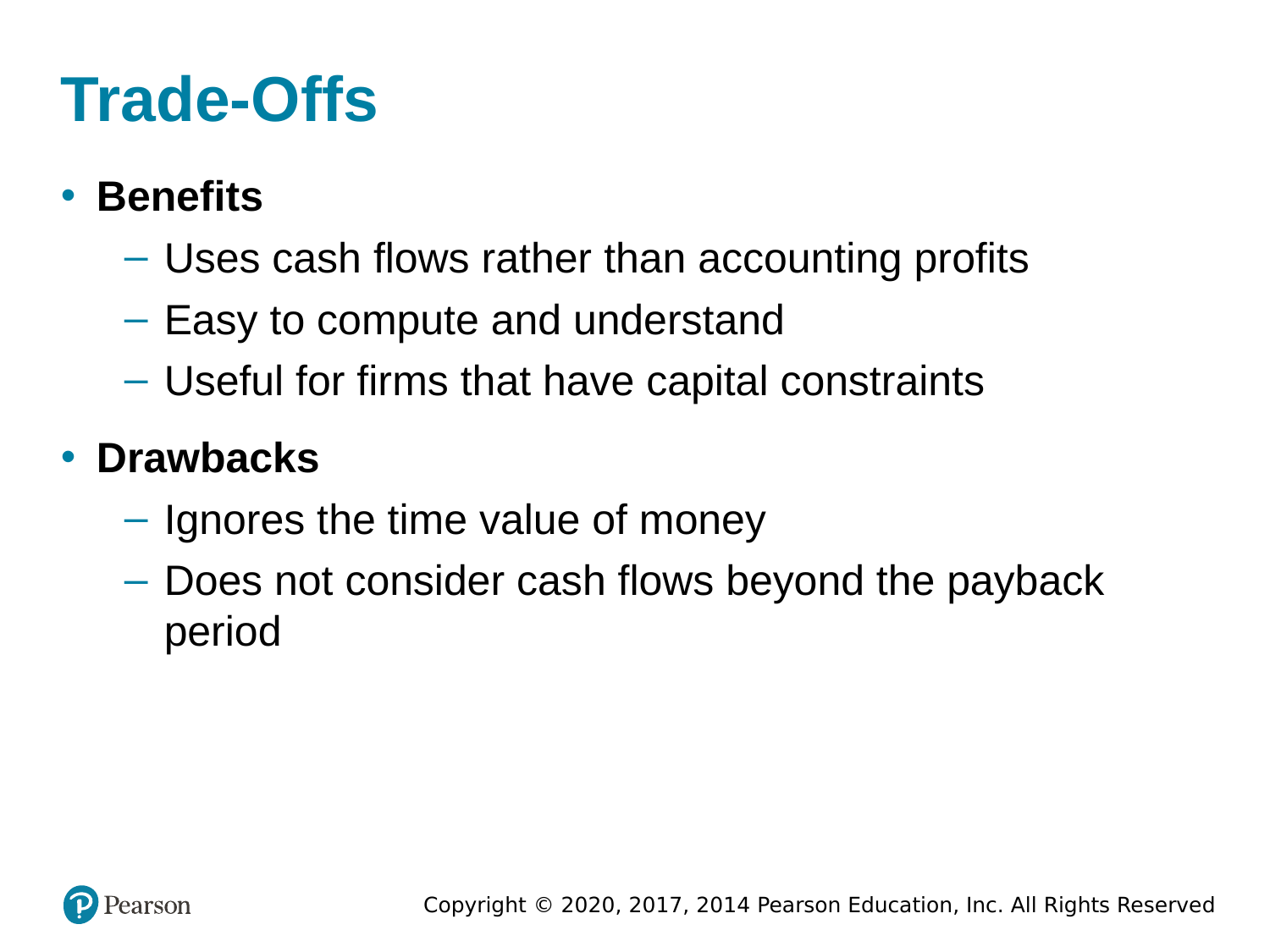

# Trade-Offs
Benefits
Uses cash flows rather than accounting profits
Easy to compute and understand
Useful for firms that have capital constraints
Drawbacks
Ignores the time value of money
Does not consider cash flows beyond the payback period